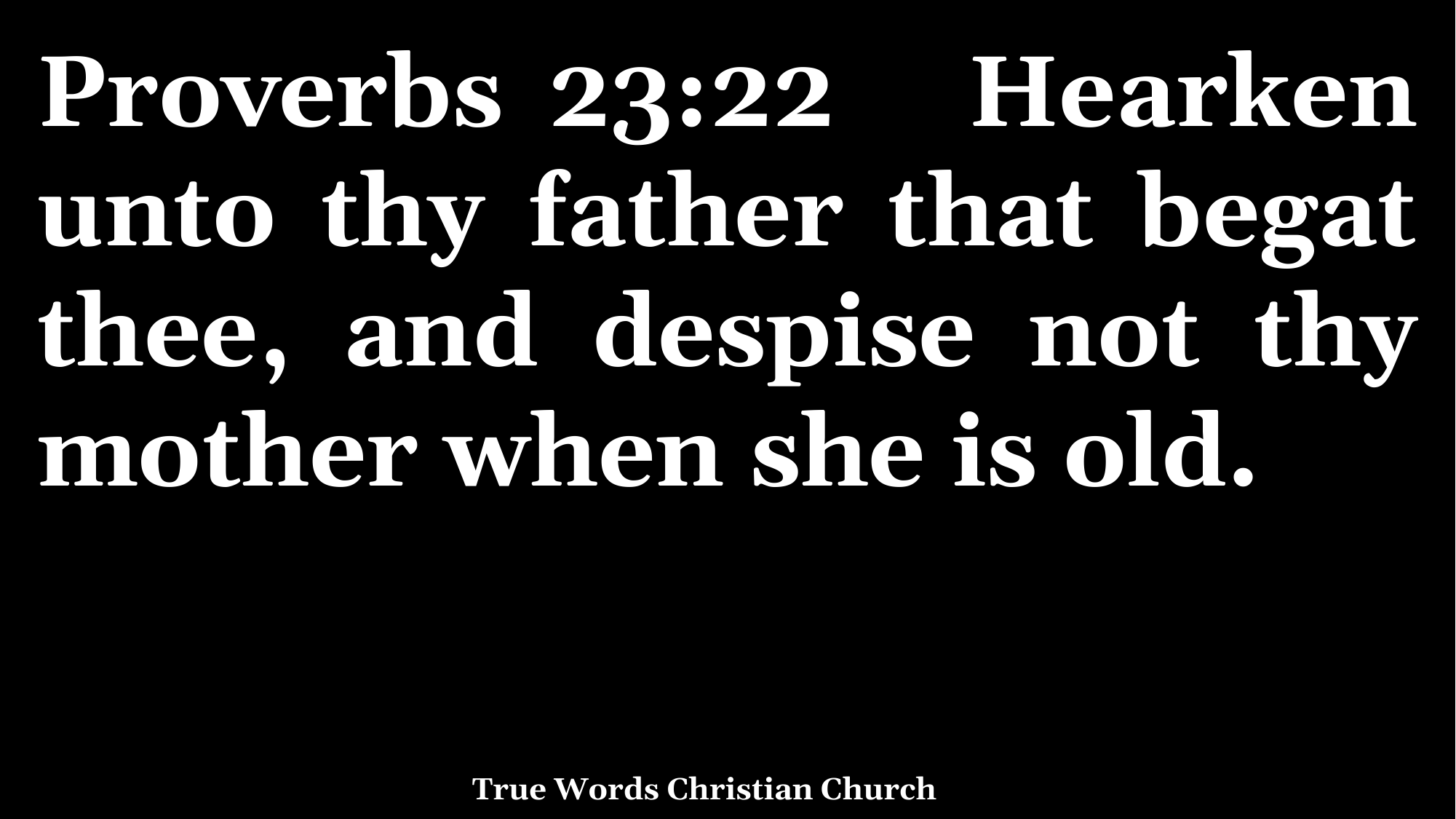

Proverbs 23:22   Hearken unto thy father that begat thee, and despise not thy mother when she is old.
True Words Christian Church